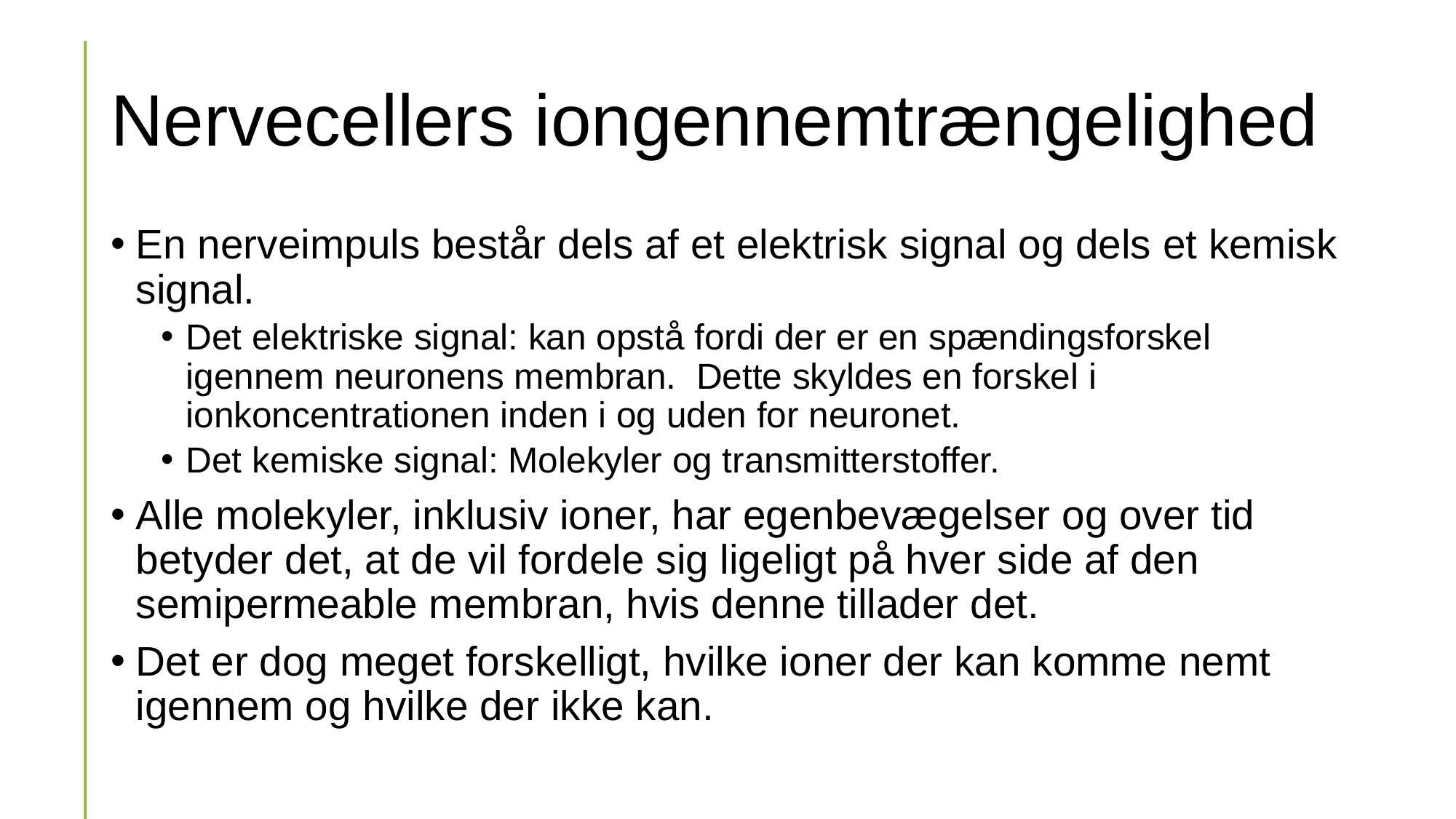

# Nervecellers iongennemtrængelighed
En nerveimpuls består dels af et elektrisk signal og dels et kemisk signal.
Det elektriske signal: kan opstå fordi der er en spændingsforskel igennem neuronens membran.  Dette skyldes en forskel i ionkoncentrationen inden i og uden for neuronet.
Det kemiske signal: Molekyler og transmitterstoffer.
Alle molekyler, inklusiv ioner, har egenbevægelser og over tid betyder det, at de vil fordele sig ligeligt på hver side af den semipermeable membran, hvis denne tillader det.
Det er dog meget forskelligt, hvilke ioner der kan komme nemt igennem og hvilke der ikke kan.